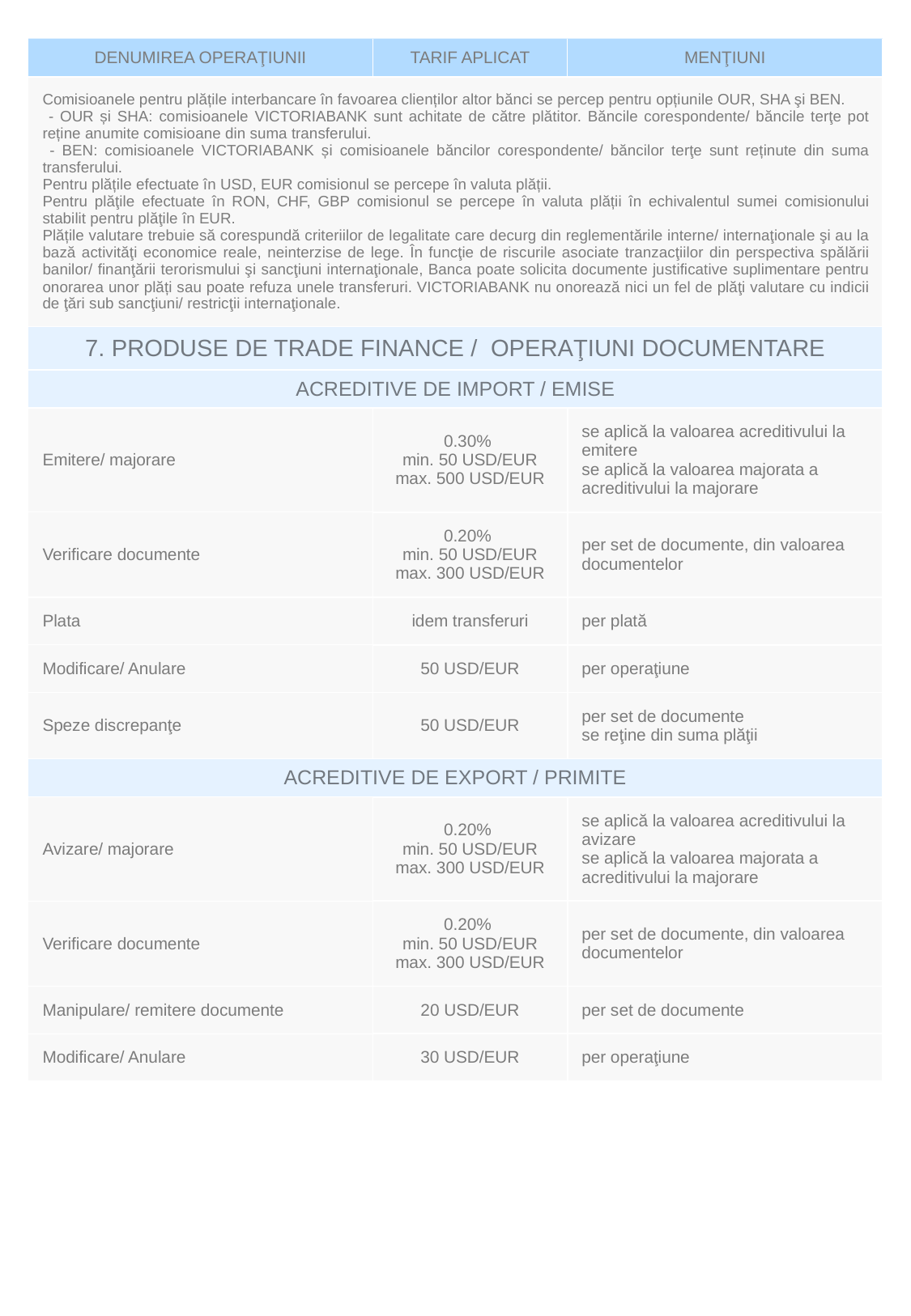

| DENUMIREA OPERAŢIUNII | TARIF APLICAT | MENŢIUNI |
| --- | --- | --- |
| Comisioanele pentru plățile interbancare în favoarea clienților altor bănci se percep pentru opțiunile OUR, SHA şi BEN. - OUR și SHA: comisioanele VICTORIABANK sunt achitate de către plătitor. Băncile corespondente/ băncile terţe pot reține anumite comisioane din suma transferului. - BEN: comisioanele VICTORIABANK și comisioanele băncilor corespondente/ băncilor terţe sunt reținute din suma transferului. Pentru plățile efectuate în USD, EUR comisionul se percepe în valuta plății. Pentru plăţile efectuate în RON, CHF, GBP comisionul se percepe în valuta plății în echivalentul sumei comisionului stabilit pentru plăţile în EUR. Plățile valutare trebuie să corespundă criteriilor de legalitate care decurg din reglementările interne/ internaţionale şi au la bază activităţi economice reale, neinterzise de lege. În funcţie de riscurile asociate tranzacţiilor din perspectiva spălării banilor/ finanţării terorismului şi sancţiuni internaţionale, Banca poate solicita documente justificative suplimentare pentru onorarea unor plăți sau poate refuza unele transferuri. VICTORIABANK nu onorează nici un fel de plăţi valutare cu indicii de ţări sub sancţiuni/ restricţii internaţionale. |  |  |
| 7. PRODUSE DE TRADE FINANCE / OPERAŢIUNI DOCUMENTARE |  |  |
| ACREDITIVE DE IMPORT / EMISE |  |  |
| Emitere/ majorare | 0.30% min. 50 USD/EUR max. 500 USD/EUR | se aplică la valoarea acreditivului la emitere se aplică la valoarea majorata a acreditivului la majorare |
| Verificare documente | 0.20% min. 50 USD/EUR max. 300 USD/EUR | per set de documente, din valoarea documentelor |
| Plata | idem transferuri | per plată |
| Modificare/ Anulare | 50 USD/EUR | per operaţiune |
| Speze discrepanţe | 50 USD/EUR | per set de documente se reţine din suma plăţii |
| ACREDITIVE DE EXPORT / PRIMITE |  |  |
| Avizare/ majorare | 0.20% min. 50 USD/EUR max. 300 USD/EUR | se aplică la valoarea acreditivului la avizare se aplică la valoarea majorata a acreditivului la majorare |
| Verificare documente | 0.20% min. 50 USD/EUR max. 300 USD/EUR | per set de documente, din valoarea documentelor |
| Manipulare/ remitere documente | 20 USD/EUR | per set de documente |
| Modificare/ Anulare | 30 USD/EUR | per operaţiune |